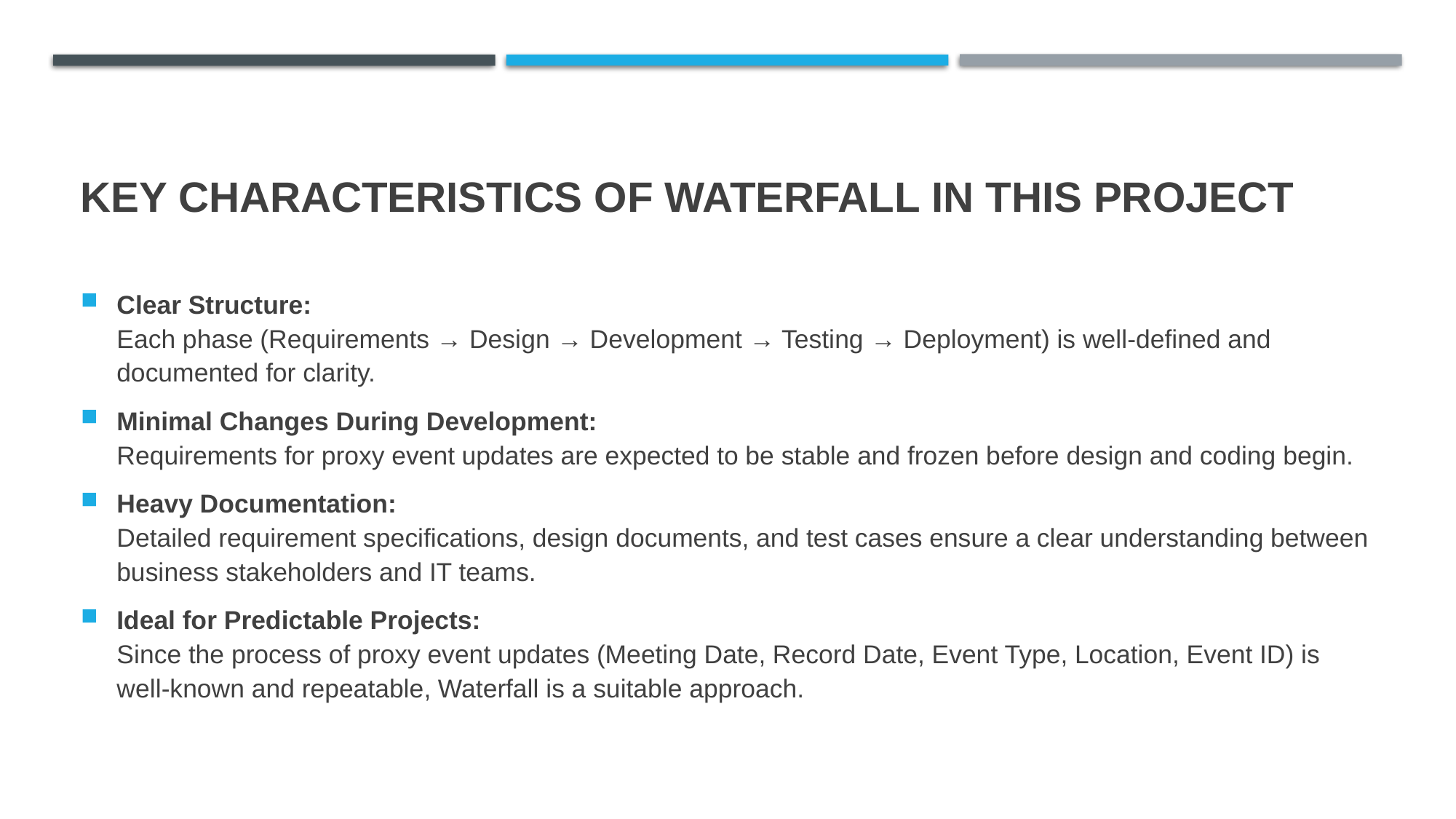

# Key Characteristics of Waterfall in This Project
Clear Structure:
Each phase (Requirements → Design → Development → Testing → Deployment) is well-defined and documented for clarity.
Minimal Changes During Development:
Requirements for proxy event updates are expected to be stable and frozen before design and coding begin.
Heavy Documentation:
Detailed requirement specifications, design documents, and test cases ensure a clear understanding between business stakeholders and IT teams.
Ideal for Predictable Projects:
Since the process of proxy event updates (Meeting Date, Record Date, Event Type, Location, Event ID) is well-known and repeatable, Waterfall is a suitable approach.